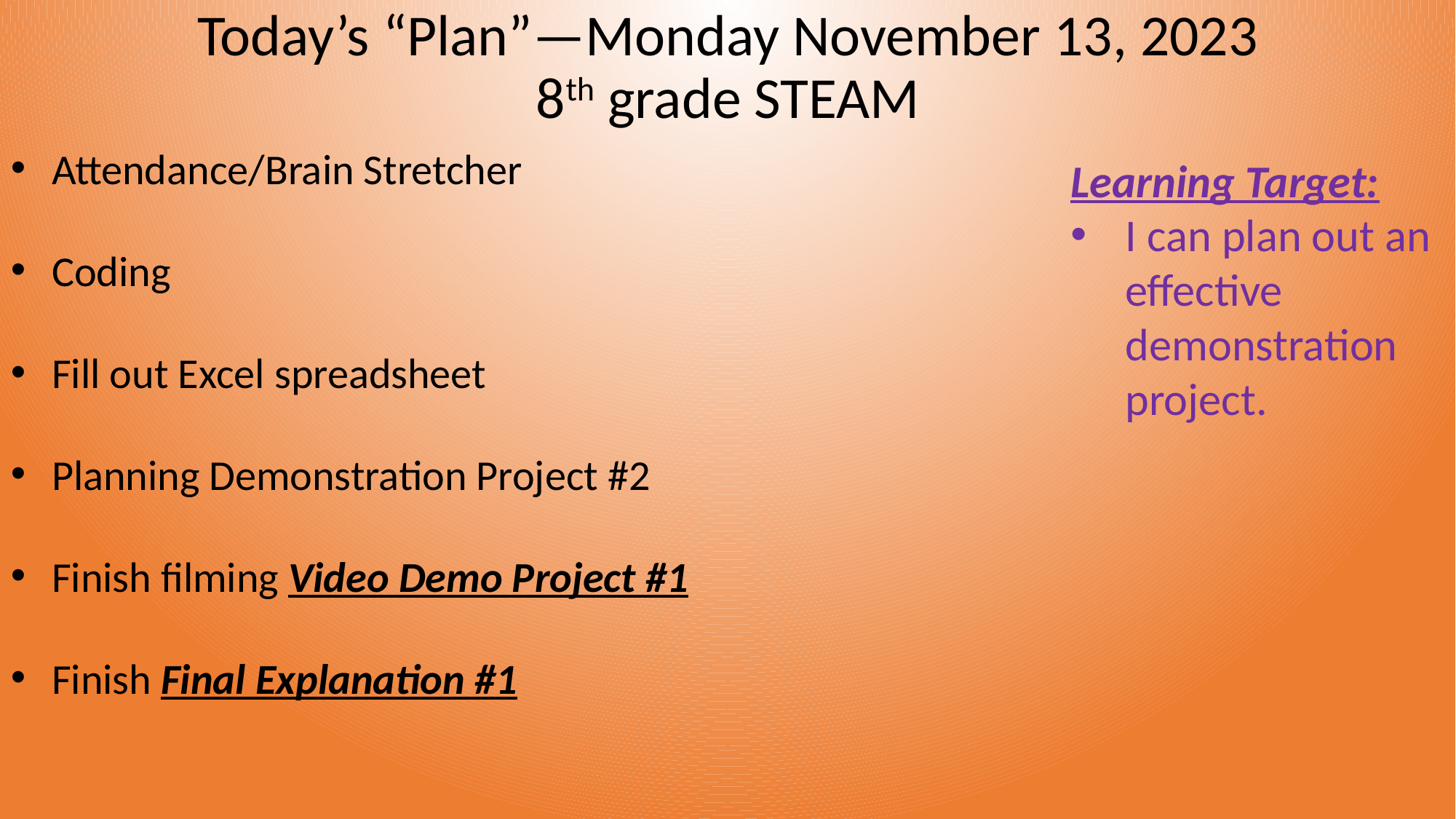

# Today’s “Plan”—Monday November 13, 2023 8th grade STEAM
Attendance/Brain Stretcher
Coding
Fill out Excel spreadsheet
Planning Demonstration Project #2
Finish filming Video Demo Project #1
Finish Final Explanation #1
Learning Target:
I can plan out an effective demonstration project.